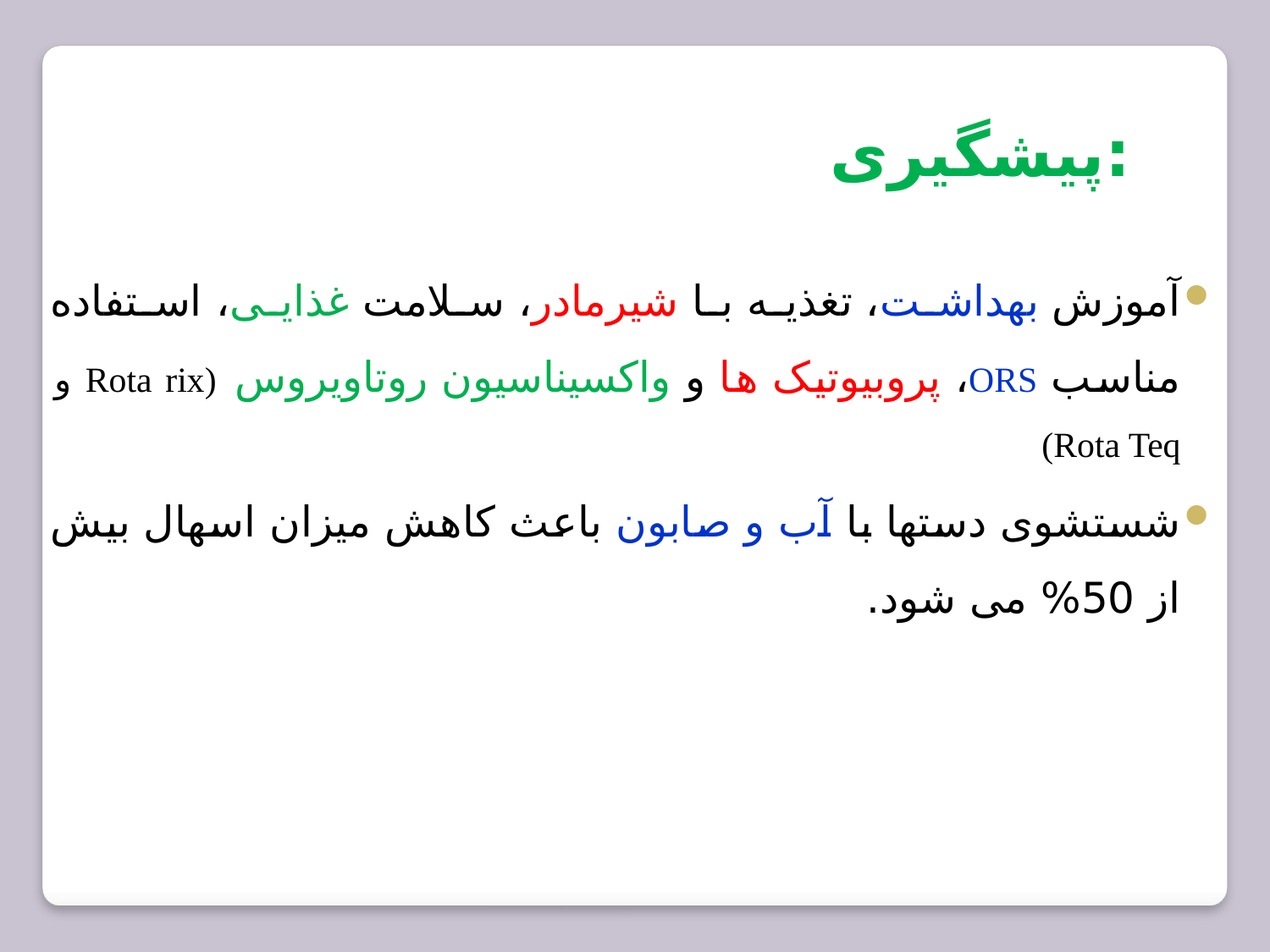

پیشگیری:
آموزش بهداشت، تغذیه با شیرمادر، سلامت غذایی، استفاده مناسب ORS، پروبیوتیک ها و واکسیناسیون روتاویروس (Rota rix و Rota Teq)
شستشوی دستها با آب و صابون باعث کاهش میزان اسهال بیش از 50% می شود.